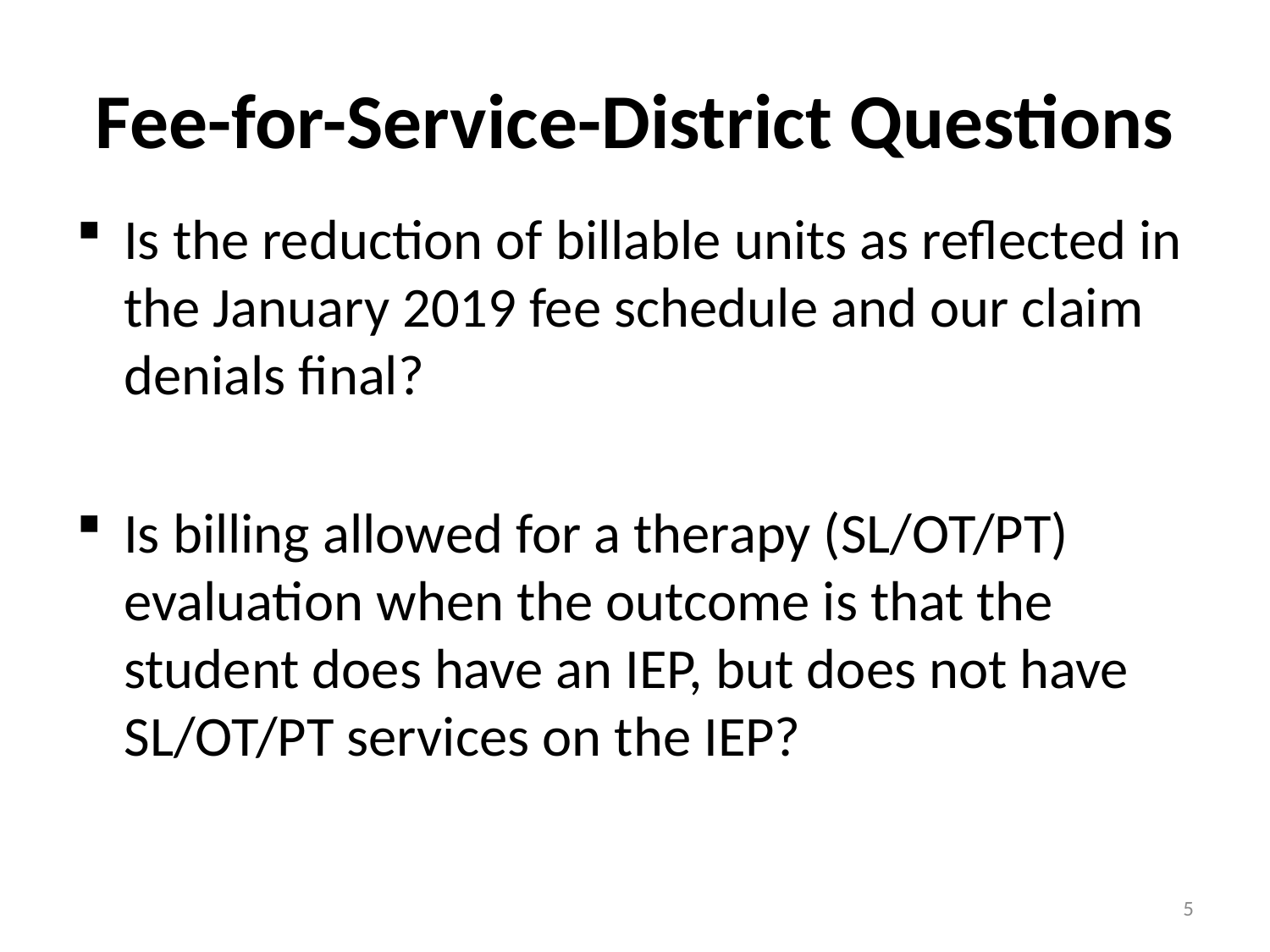

# Fee-for-Service-District Questions
Is the reduction of billable units as reflected in the January 2019 fee schedule and our claim denials final?

Is billing allowed for a therapy (SL/OT/PT) evaluation when the outcome is that the student does have an IEP, but does not have SL/OT/PT services on the IEP?

5